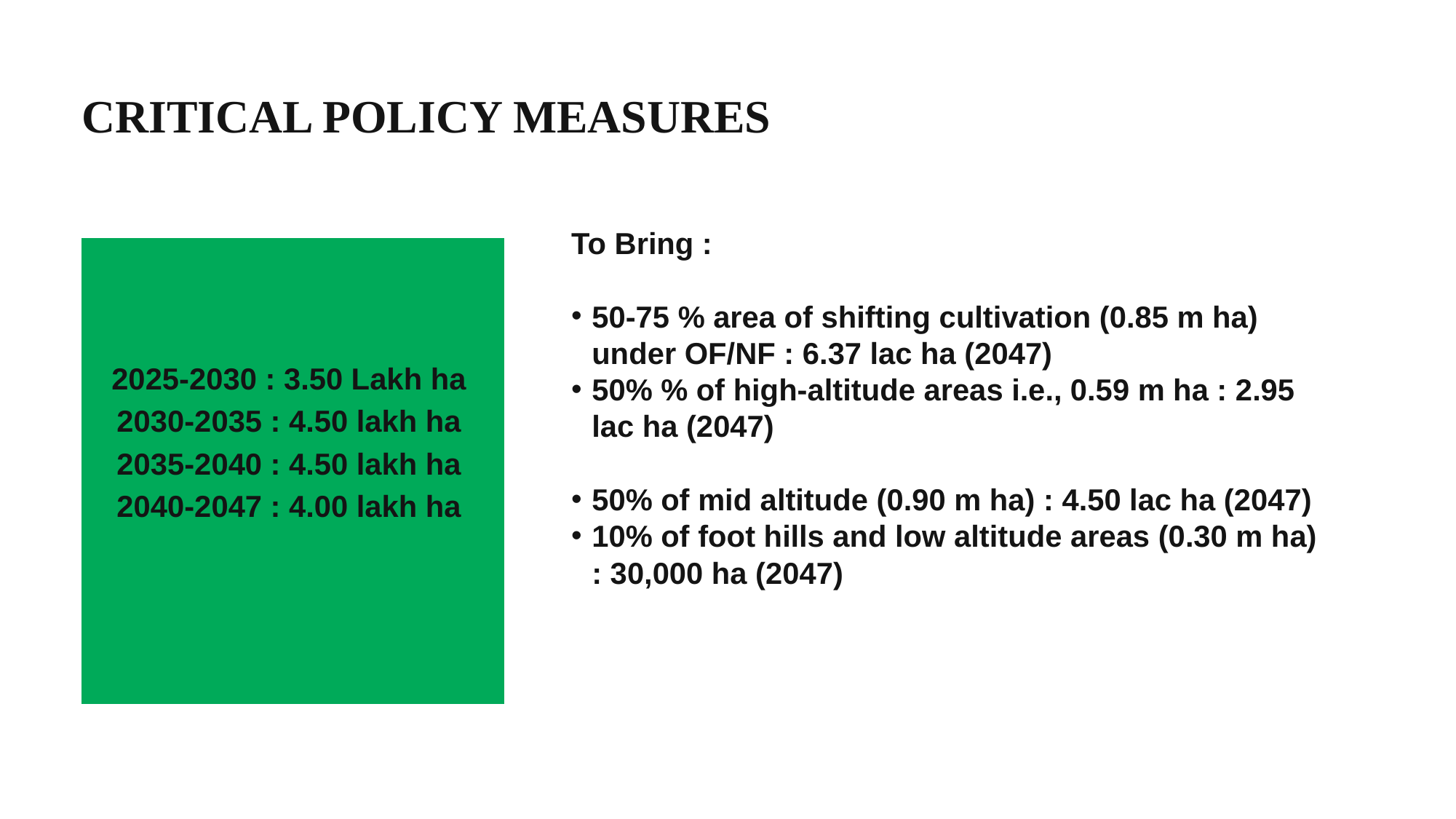

CRITICAL POLICY MEASURES
To Bring :

50-75 % area of shifting cultivation (0.85 m ha) under OF/NF : 6.37 lac ha (2047)
50% % of high-altitude areas i.e., 0.59 m ha : 2.95 lac ha (2047)

50% of mid altitude (0.90 m ha) : 4.50 lac ha (2047)
10% of foot hills and low altitude areas (0.30 m ha) : 30,000 ha (2047)

2025-2030 : 3.50 Lakh ha
2030-2035 : 4.50 lakh ha
2035-2040 : 4.50 lakh ha
2040-2047 : 4.00 lakh ha

04